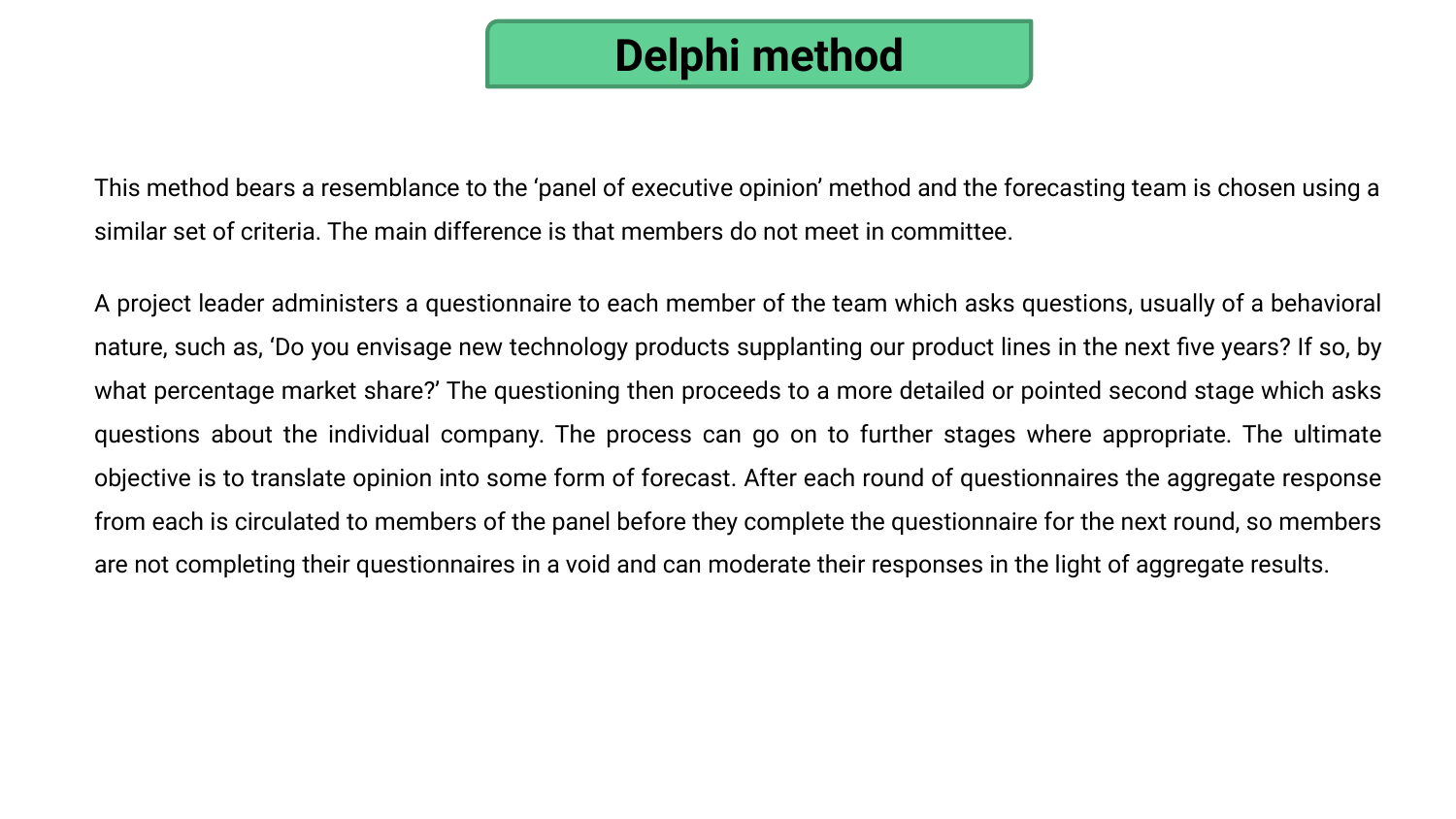

Delphi method
This method bears a resemblance to the ‘panel of executive opinion’ method and the forecasting team is chosen using a similar set of criteria. The main difference is that members do not meet in committee.
A project leader administers a questionnaire to each member of the team which asks questions, usually of a behavioral nature, such as, ‘Do you envisage new technology products supplanting our product lines in the next five years? If so, by what percentage market share?’ The questioning then proceeds to a more detailed or pointed second stage which asks questions about the individual company. The process can go on to further stages where appropriate. The ultimate objective is to translate opinion into some form of forecast. After each round of questionnaires the aggregate response from each is circulated to members of the panel before they complete the questionnaire for the next round, so members are not completing their questionnaires in a void and can moderate their responses in the light of aggregate results.